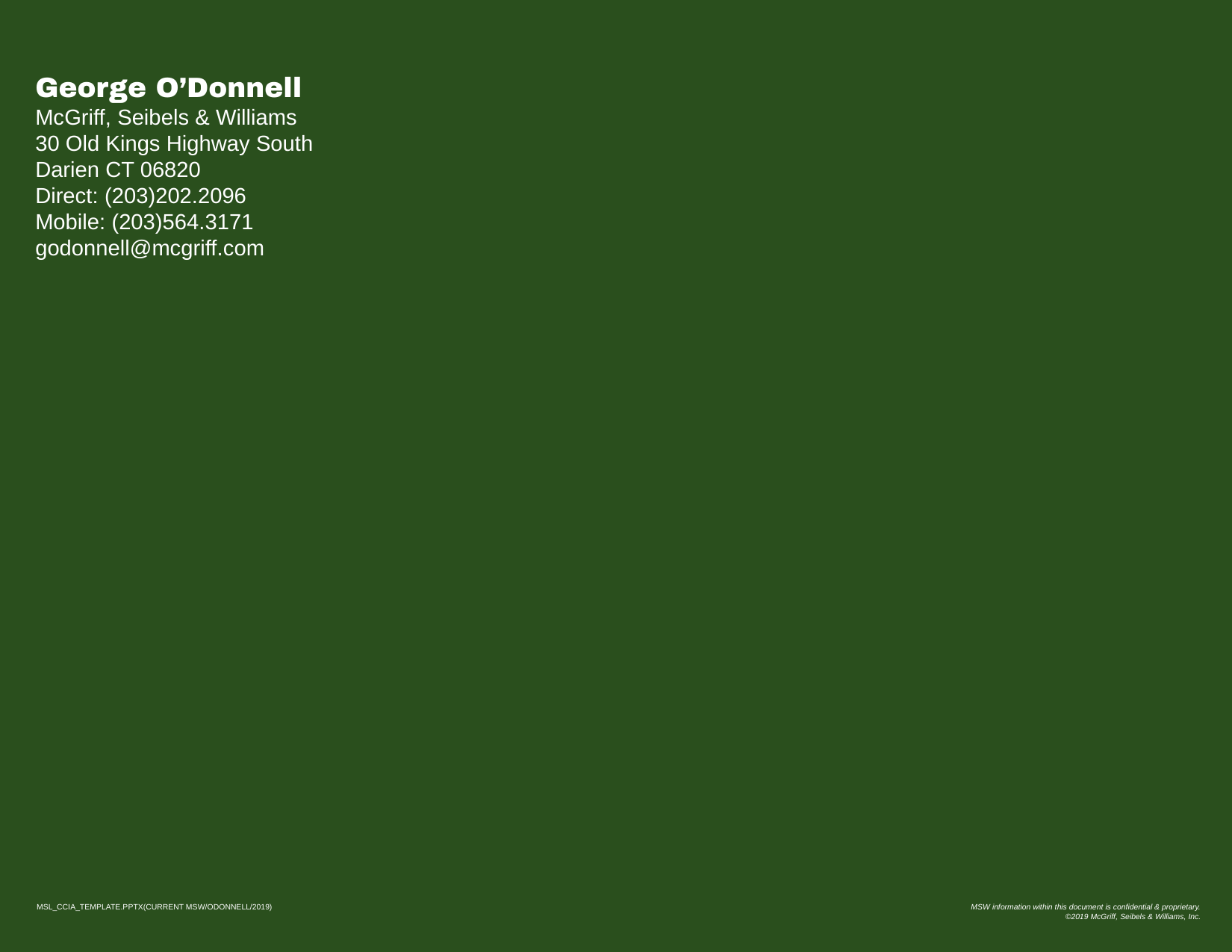

George O’Donnell
McGriff, Seibels & Williams
30 Old Kings Highway South
Darien CT 06820
Direct: (203)202.2096
Mobile: (203)564.3171
godonnell@mcgriff.com
MSL_CCIA_TEMPLATE.PPTX(CURRENT MSW/ODONNELL/2019)
MSW information within this document is confidential & proprietary.
©2019 McGriff, Seibels & Williams, Inc.